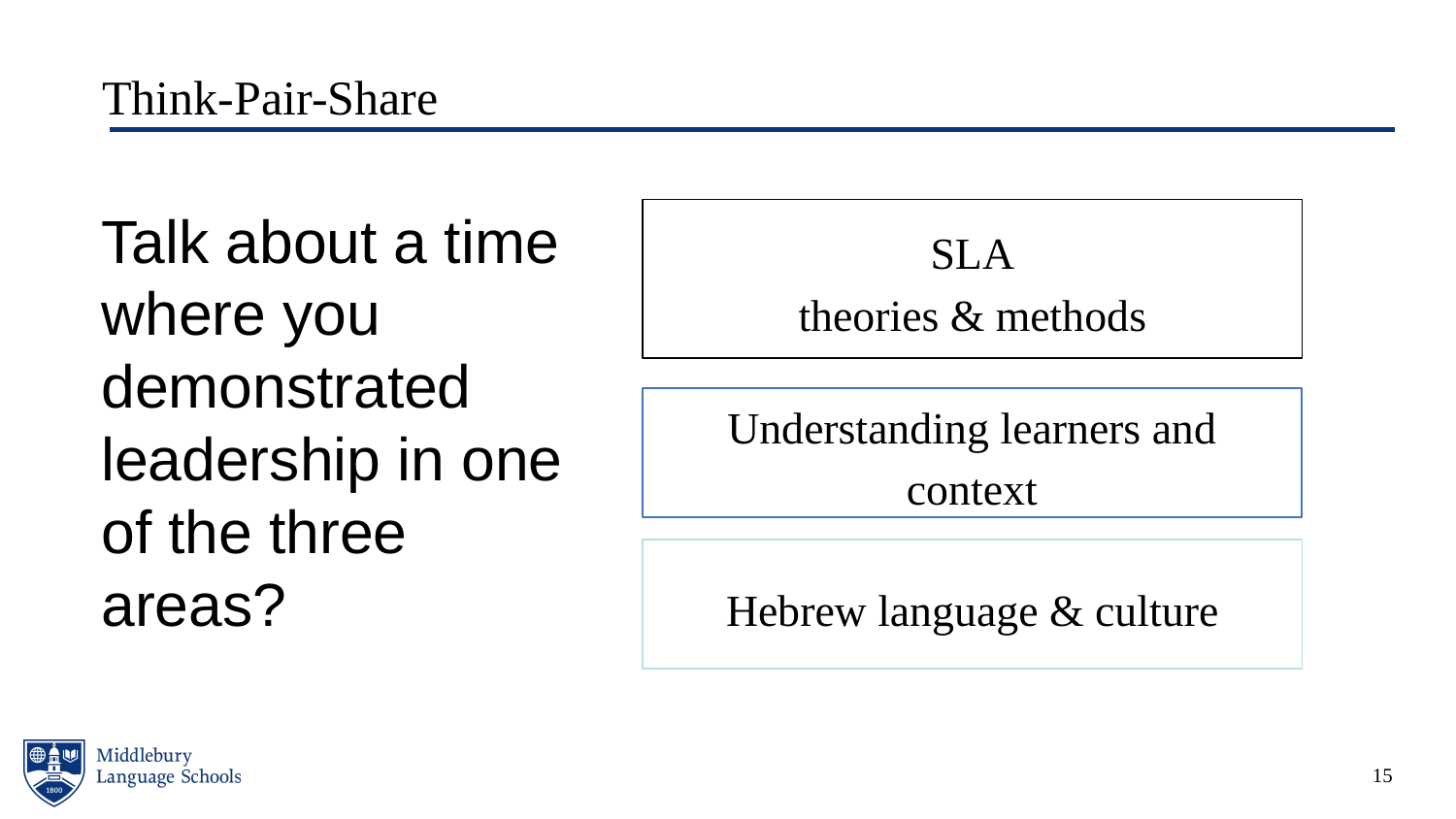

Think-Pair-Share

Talk about a time where you demonstrated leadership in one of the three areas?

SLA
theories & methods
Understanding learners and context
Hebrew language & culture

15